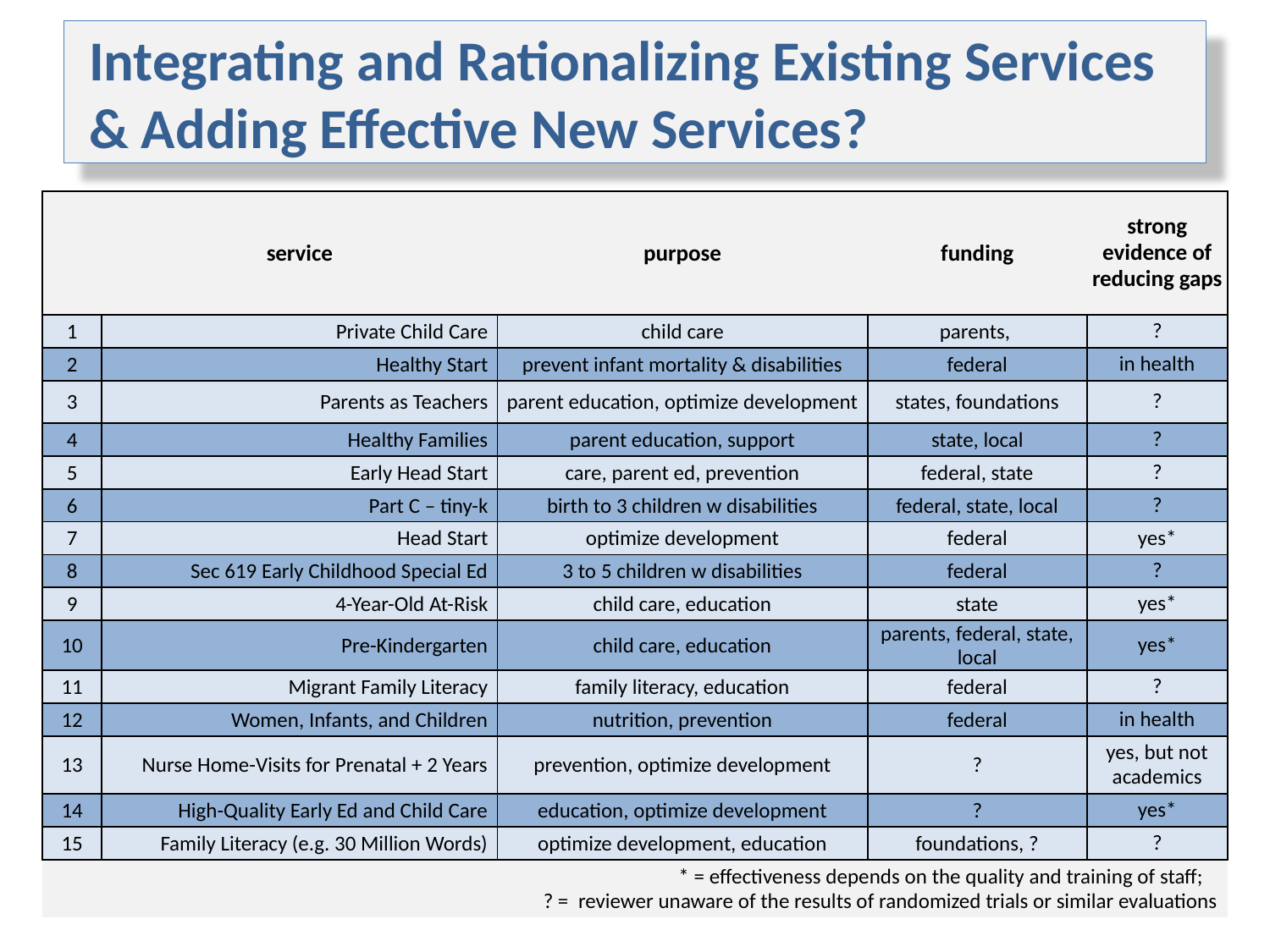

# Integrating and Rationalizing Existing Services & Adding Effective New Services?
|  | service | purpose | funding | strong evidence of reducing gaps |
| --- | --- | --- | --- | --- |
| 1 | Private Child Care | child care | parents, | ? |
| 2 | Healthy Start | prevent infant mortality & disabilities | federal | in health |
| 3 | Parents as Teachers | parent education, optimize development | states, foundations | ? |
| 4 | Healthy Families | parent education, support | state, local | ? |
| 5 | Early Head Start | care, parent ed, prevention | federal, state | ? |
| 6 | Part C – tiny-k | birth to 3 children w disabilities | federal, state, local | ? |
| 7 | Head Start | optimize development | federal | yes\* |
| 8 | Sec 619 Early Childhood Special Ed | 3 to 5 children w disabilities | federal | ? |
| 9 | 4-Year-Old At-Risk | child care, education | state | yes\* |
| 10 | Pre-Kindergarten | child care, education | parents, federal, state, local | yes\* |
| 11 | Migrant Family Literacy | family literacy, education | federal | ? |
| 12 | Women, Infants, and Children | nutrition, prevention | federal | in health |
| 13 | Nurse Home-Visits for Prenatal + 2 Years | prevention, optimize development | ? | yes, but not academics |
| 14 | High-Quality Early Ed and Child Care | education, optimize development | ? | yes\* |
| 15 | Family Literacy (e.g. 30 Million Words) | optimize development, education | foundations, ? | ? |
| \* = effectiveness depends on the quality and training of staff; ? = reviewer unaware of the results of randomized trials or similar evaluations |  |  |  |  |